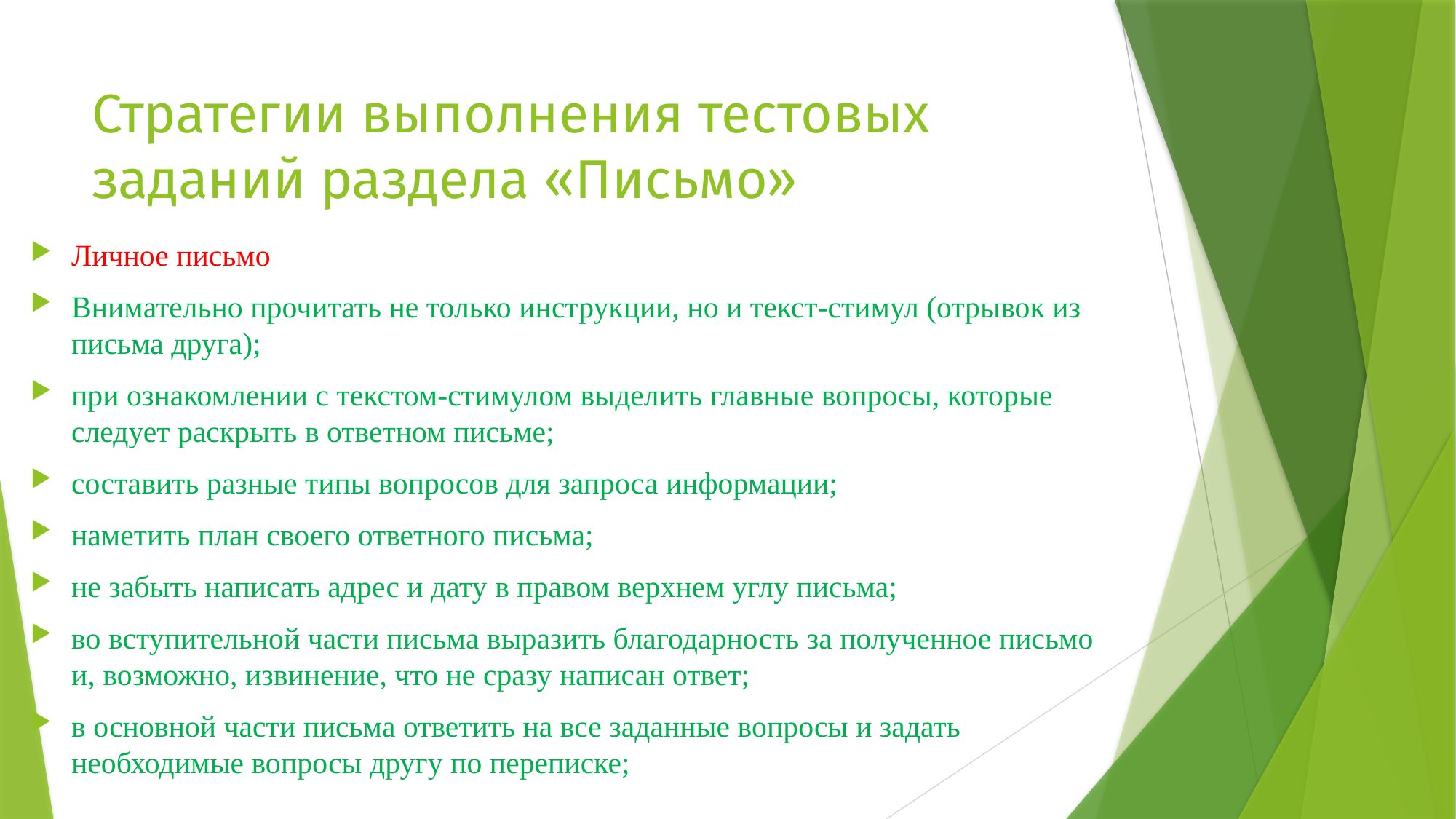

# Стратегии выполнения тестовых  заданий раздела «Письмо»
Личное письмо
Внимательно прочитать не только инструкции, но и текст-стимул (отрывок из письма друга);
при ознакомлении с текстом-стимулом выделить главные вопросы, которые следует раскрыть в ответном письме;
составить разные типы вопросов для запроса информации;
наметить план своего ответного письма;
не забыть написать адрес и дату в правом верхнем углу письма;
во вступительной части письма выразить благодарность за полученное письмо и, возможно, извинение, что не сразу написан ответ;
в основной части письма ответить на все заданные вопросы и задать необходимые вопросы другу по переписке;